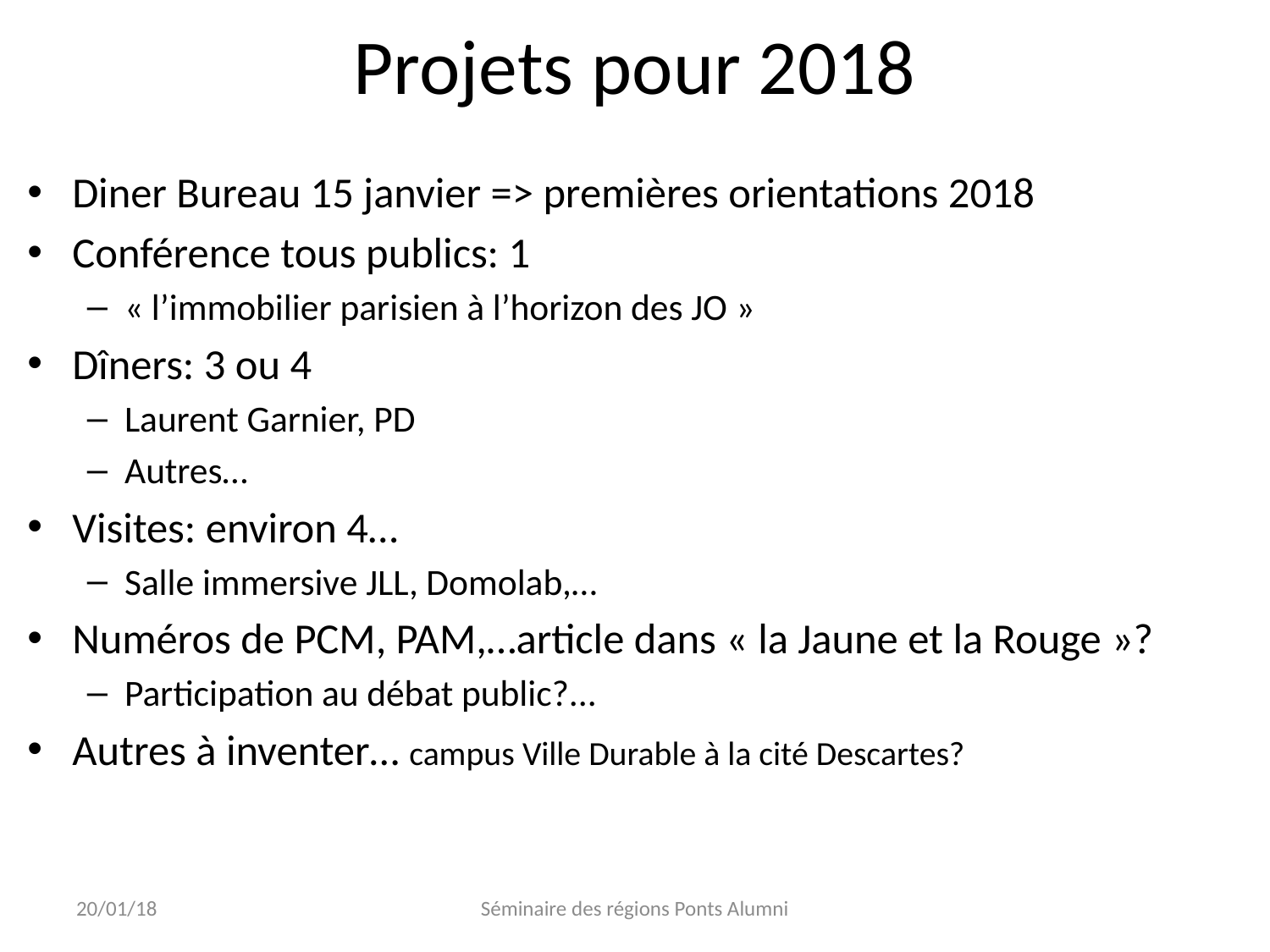

# Projets pour 2018
Diner Bureau 15 janvier => premières orientations 2018
Conférence tous publics: 1
« l’immobilier parisien à l’horizon des JO »
Dîners: 3 ou 4
Laurent Garnier, PD
Autres…
Visites: environ 4…
Salle immersive JLL, Domolab,…
Numéros de PCM, PAM,…article dans « la Jaune et la Rouge »?
Participation au débat public?...
Autres à inventer… campus Ville Durable à la cité Descartes?

20/01/18
Séminaire des régions Ponts Alumni